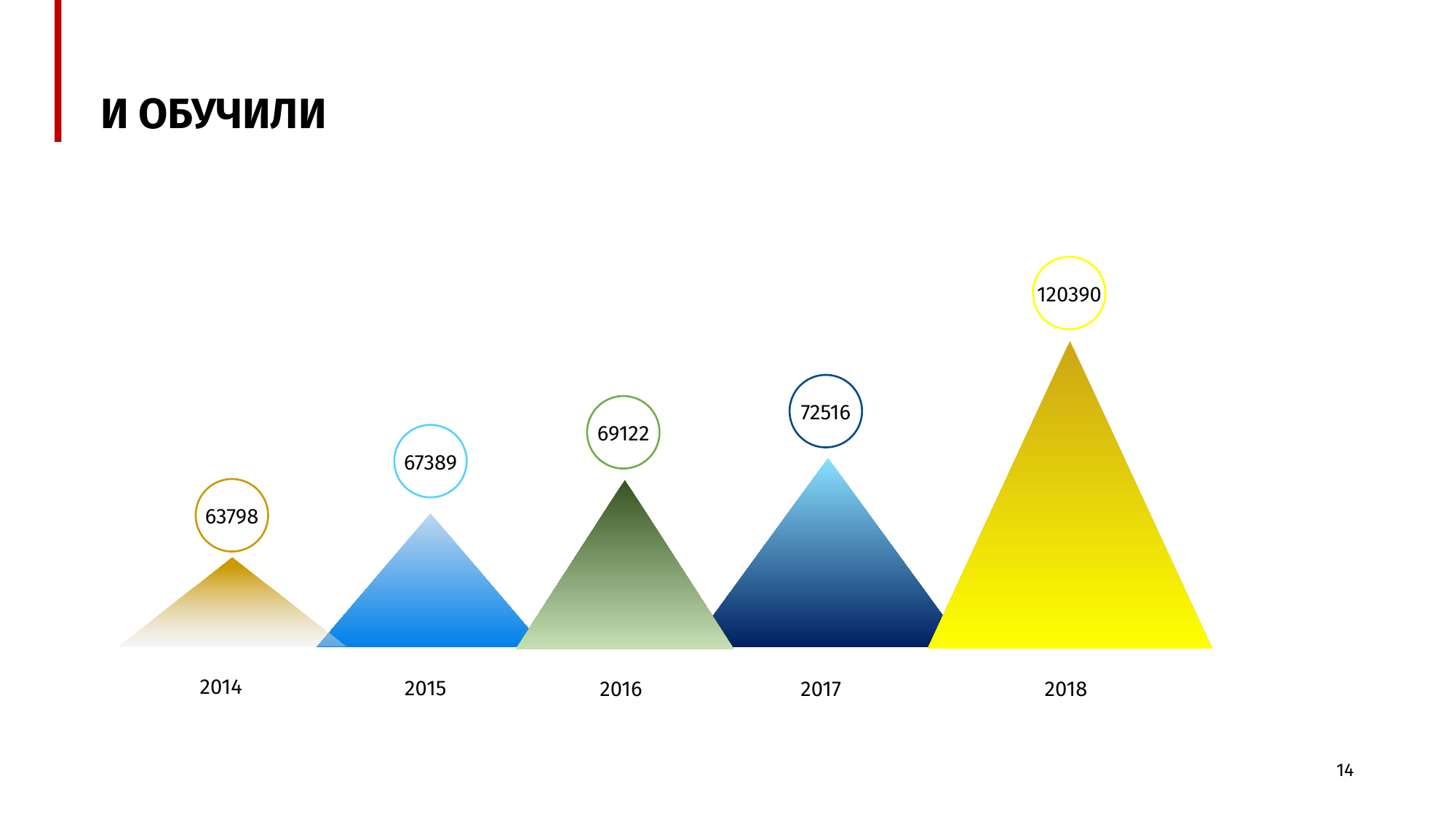

# И ОБУЧИЛИ
120390

72516
69122
67389

63798

2014
2015
2016
2018
2017
14